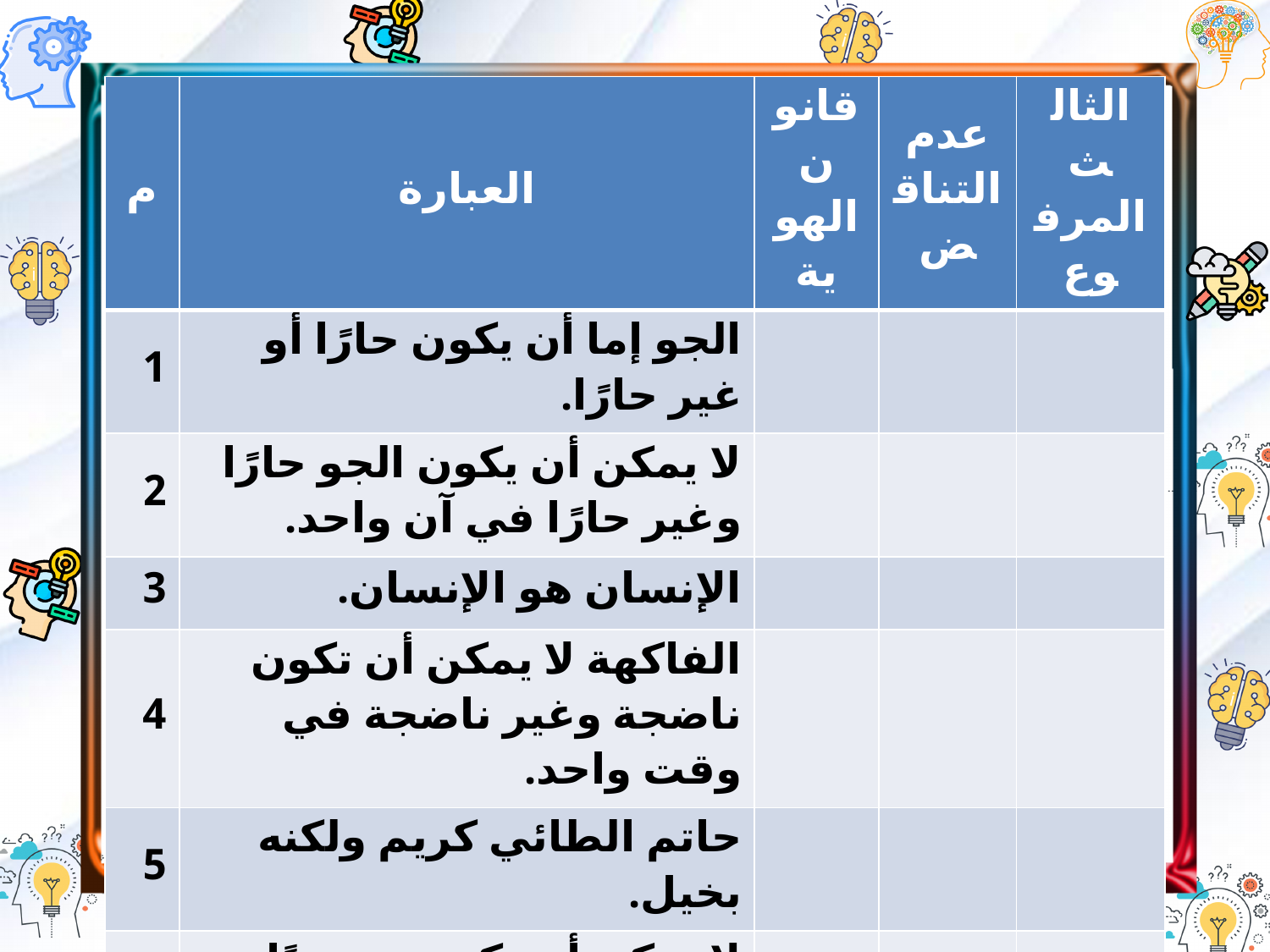

| م | العبارة | قانون الهوية | عدم التناقض | الثالث المرفوع |
| --- | --- | --- | --- | --- |
| 1 | الجو إما أن يكون حارًا أو غير حارًا. |  |  |  |
| 2 | لا يمكن أن يكون الجو حارًا وغير حارًا في آن واحد. |  |  |  |
| 3 | الإنسان هو الإنسان. |  |  |  |
| 4 | الفاكهة لا يمكن أن تكون ناضجة وغير ناضجة في وقت واحد. |  |  |  |
| 5 | حاتم الطائي كريم ولكنه بخيل. |  |  |  |
| 6 | لا يمكن أن يكون زيد حيًا وميتًا في نفس الوقت. |  |  |  |
| 7 | هذا الدواء إما أن يكون مفيدًا أو غير مفيد. |  |  |  |